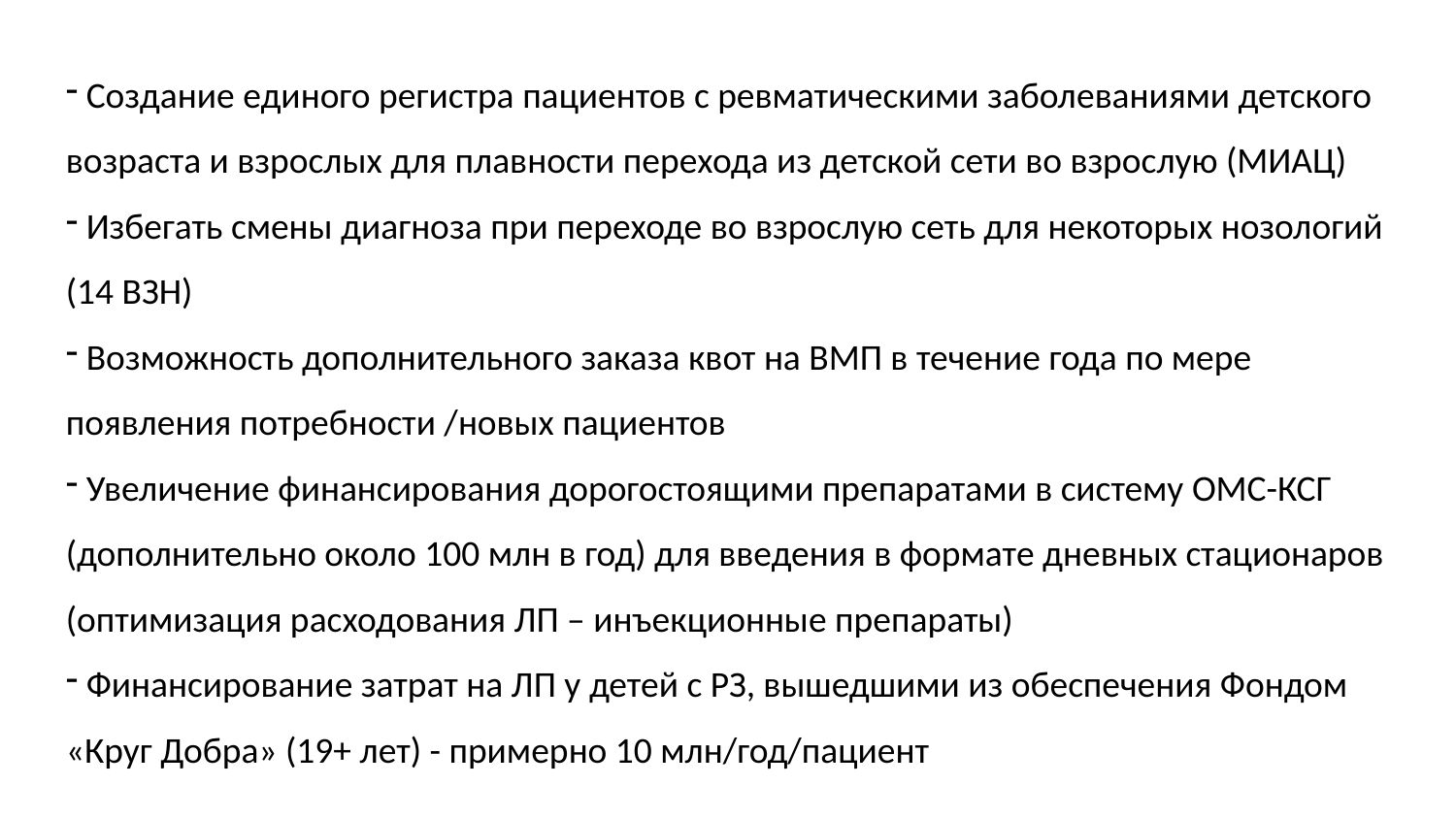

Создание единого регистра пациентов с ревматическими заболеваниями детского возраста и взрослых для плавности перехода из детской сети во взрослую (МИАЦ)
 Избегать смены диагноза при переходе во взрослую сеть для некоторых нозологий (14 ВЗН)
 Возможность дополнительного заказа квот на ВМП в течение года по мере появления потребности /новых пациентов
 Увеличение финансирования дорогостоящими препаратами в систему ОМС-КСГ (дополнительно около 100 млн в год) для введения в формате дневных стационаров (оптимизация расходования ЛП – инъекционные препараты)
 Финансирование затрат на ЛП у детей с РЗ, вышедшими из обеспечения Фондом «Круг Добра» (19+ лет) - примерно 10 млн/год/пациент